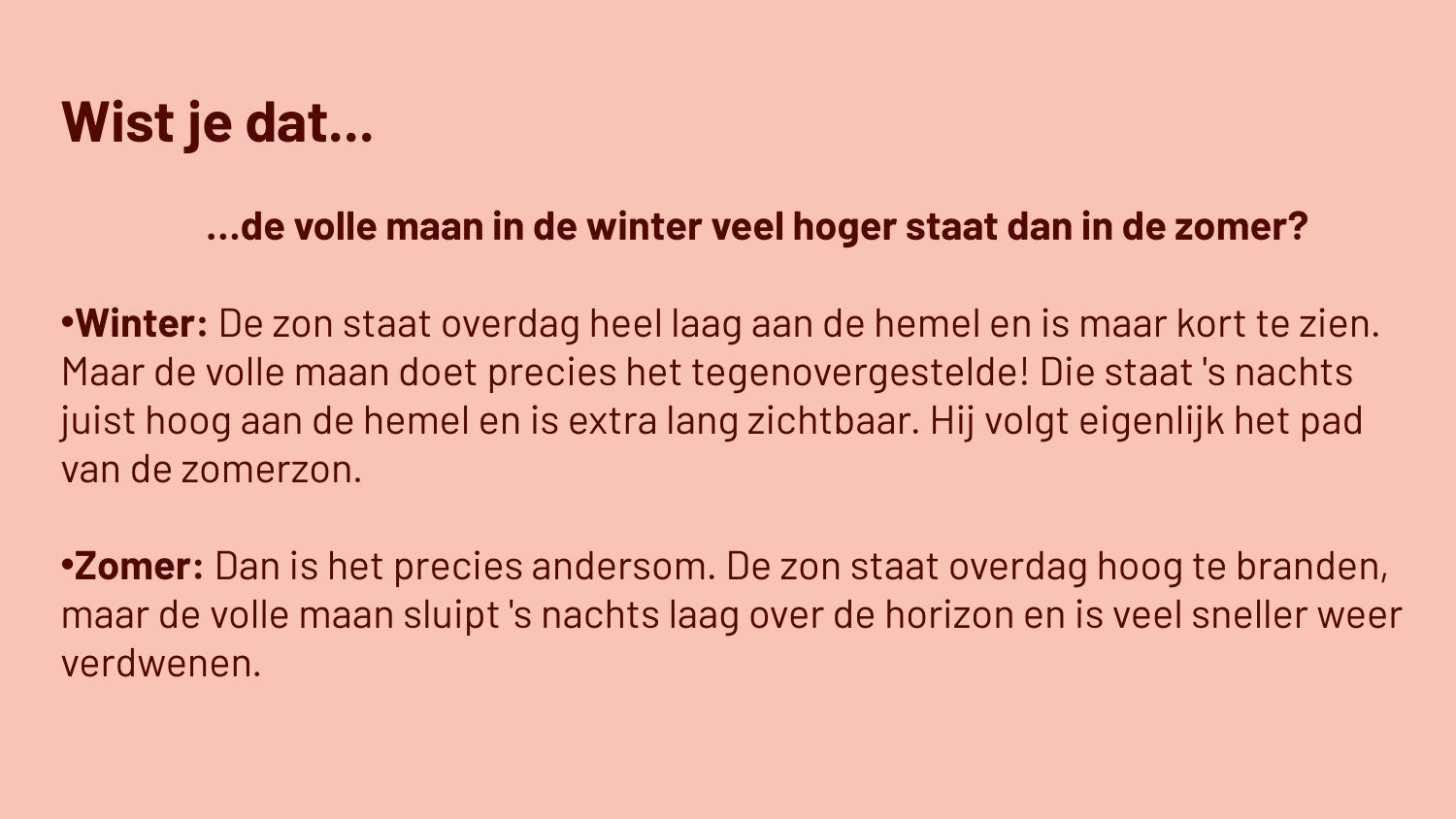

# Wist je dat...
	…de volle maan in de winter veel hoger staat dan in de zomer?

Winter: De zon staat overdag heel laag aan de hemel en is maar kort te zien. Maar de volle maan doet precies het tegenovergestelde! Die staat 's nachts juist hoog aan de hemel en is extra lang zichtbaar. Hij volgt eigenlijk het pad van de zomerzon.

Zomer: Dan is het precies andersom. De zon staat overdag hoog te branden, maar de volle maan sluipt 's nachts laag over de horizon en is veel sneller weer verdwenen.